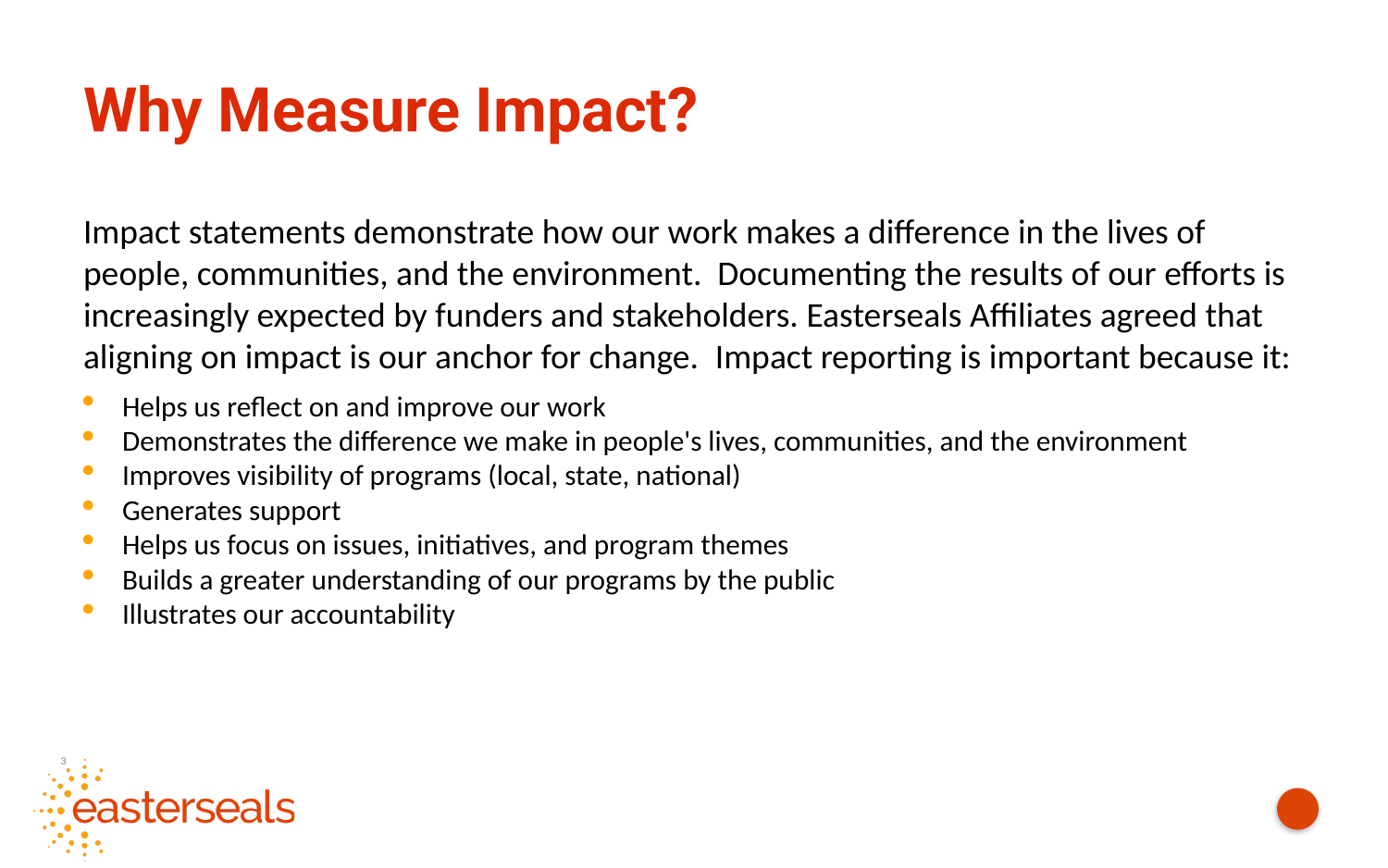

# Why Measure Impact?
Impact statements demonstrate how our work makes a difference in the lives of people, communities, and the environment.  Documenting the results of our efforts is increasingly expected by funders and stakeholders. Easterseals Affiliates agreed that aligning on impact is our anchor for change.  Impact reporting is important because it:
Helps us reflect on and improve our work
Demonstrates the difference we make in people's lives, communities, and the environment
Improves visibility of programs (local, state, national)
Generates support
Helps us focus on issues, initiatives, and program themes
Builds a greater understanding of our programs by the public
Illustrates our accountability

3